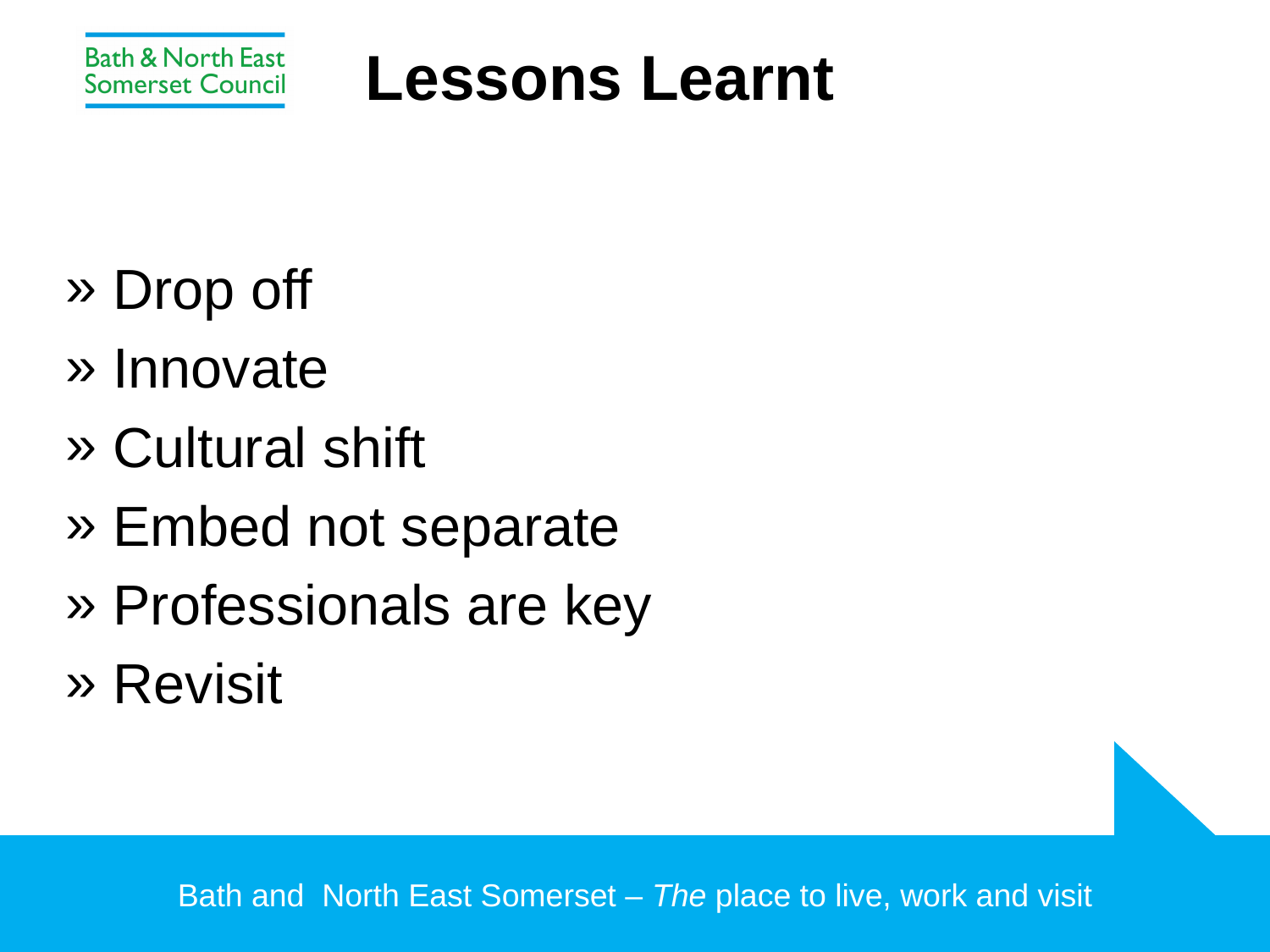

# Lessons Learnt

Drop off
Innovate
Cultural shift
Embed not separate
Professionals are key
Revisit